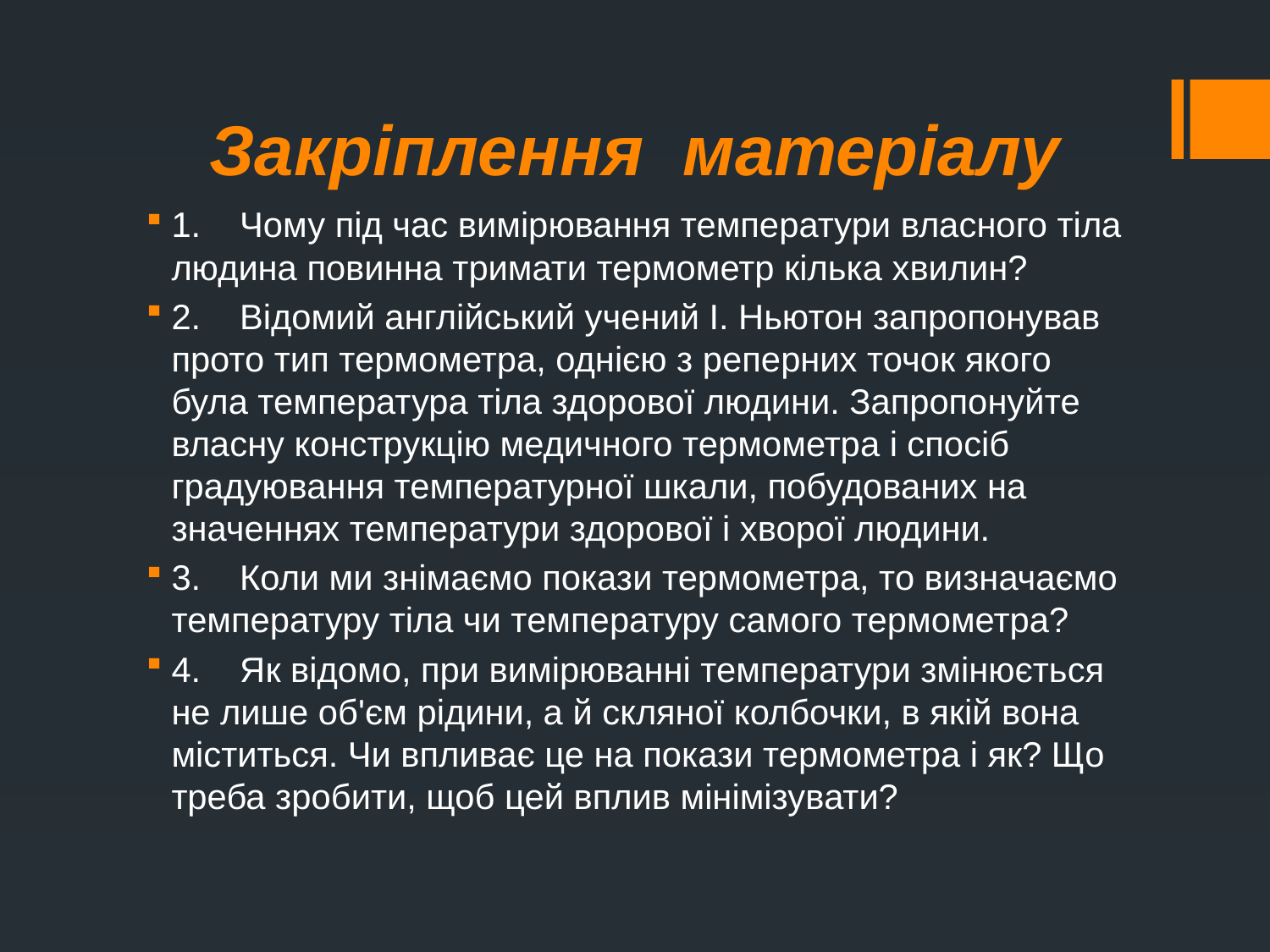

# Закріплення  матеріалу
1.    Чому під час вимірювання температури власного тіла людина повинна тримати термометр кілька хвилин?
2.    Відомий англійський учений І. Ньютон запропонував прото тип термометра, однією з реперних точок якого була температура тіла здорової людини. Запропонуйте власну конструкцію медичного термометра і спосіб градуювання температурної шкали, побудованих на значеннях температури здорової і хворої людини.
3.    Коли ми знімаємо покази термометра, то визначаємо температуру тіла чи температуру самого термометра?
4.    Як відомо, при вимірюванні температури змінюється не лише об'єм рідини, а й скляної колбочки, в якій вона міститься. Чи впливає це на покази термометра і як? Що треба зробити, щоб цей вплив мінімізувати?